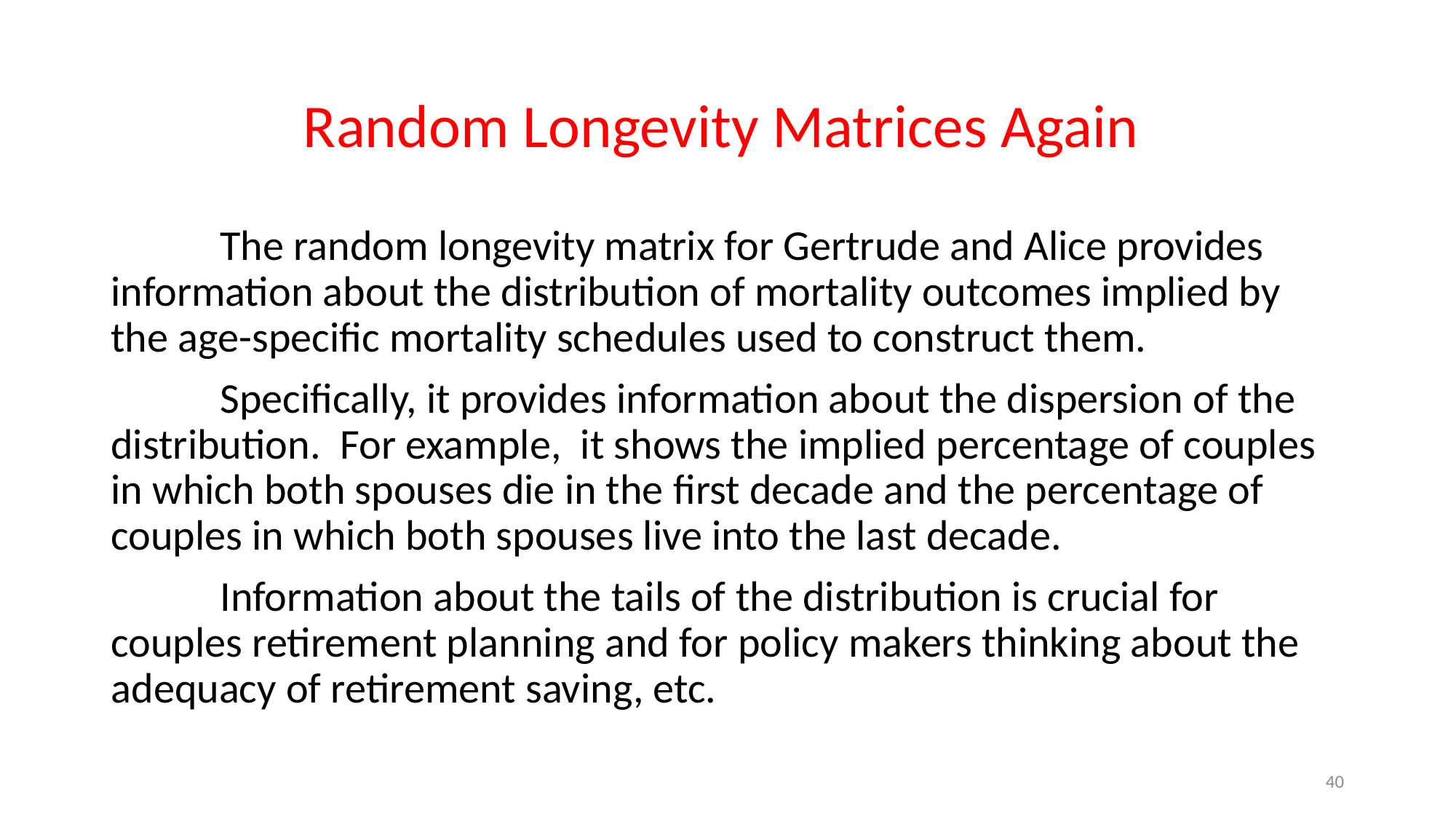

# Random Longevity Matrices Again
	The random longevity matrix for Gertrude and Alice provides  information about the distribution of mortality outcomes implied by the age-specific mortality schedules used to construct them.
	Specifically, it provides information about the dispersion of the distribution.  For example,  it shows the implied percentage of couples in which both spouses die in the first decade and the percentage of couples in which both spouses live into the last decade.
	Information about the tails of the distribution is crucial for couples retirement planning and for policy makers thinking about the adequacy of retirement saving, etc.

40